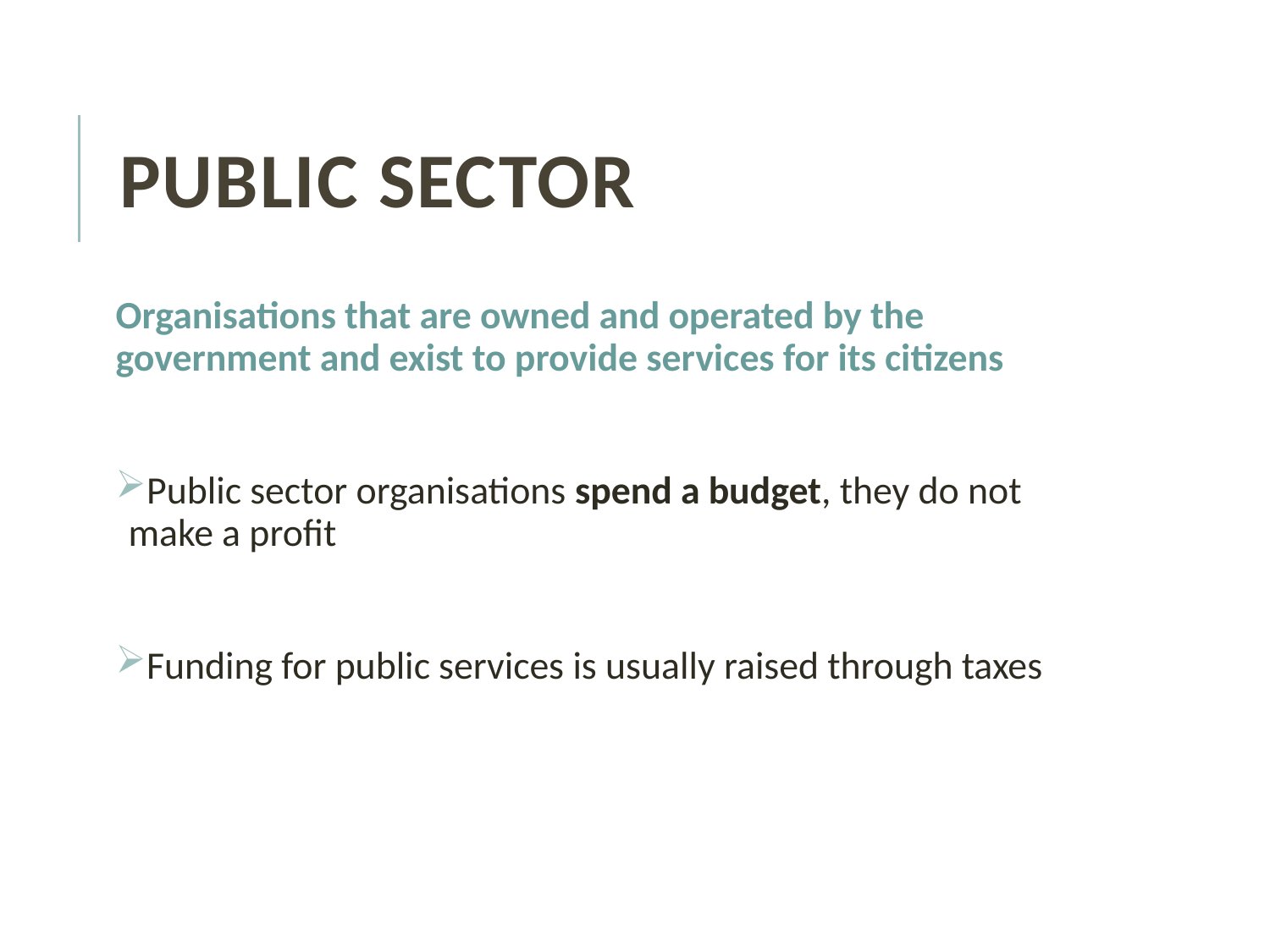

# Public sector
Organisations that are owned and operated by the government and exist to provide services for its citizens

Public sector organisations spend a budget, they do not make a profit

Funding for public services is usually raised through taxes